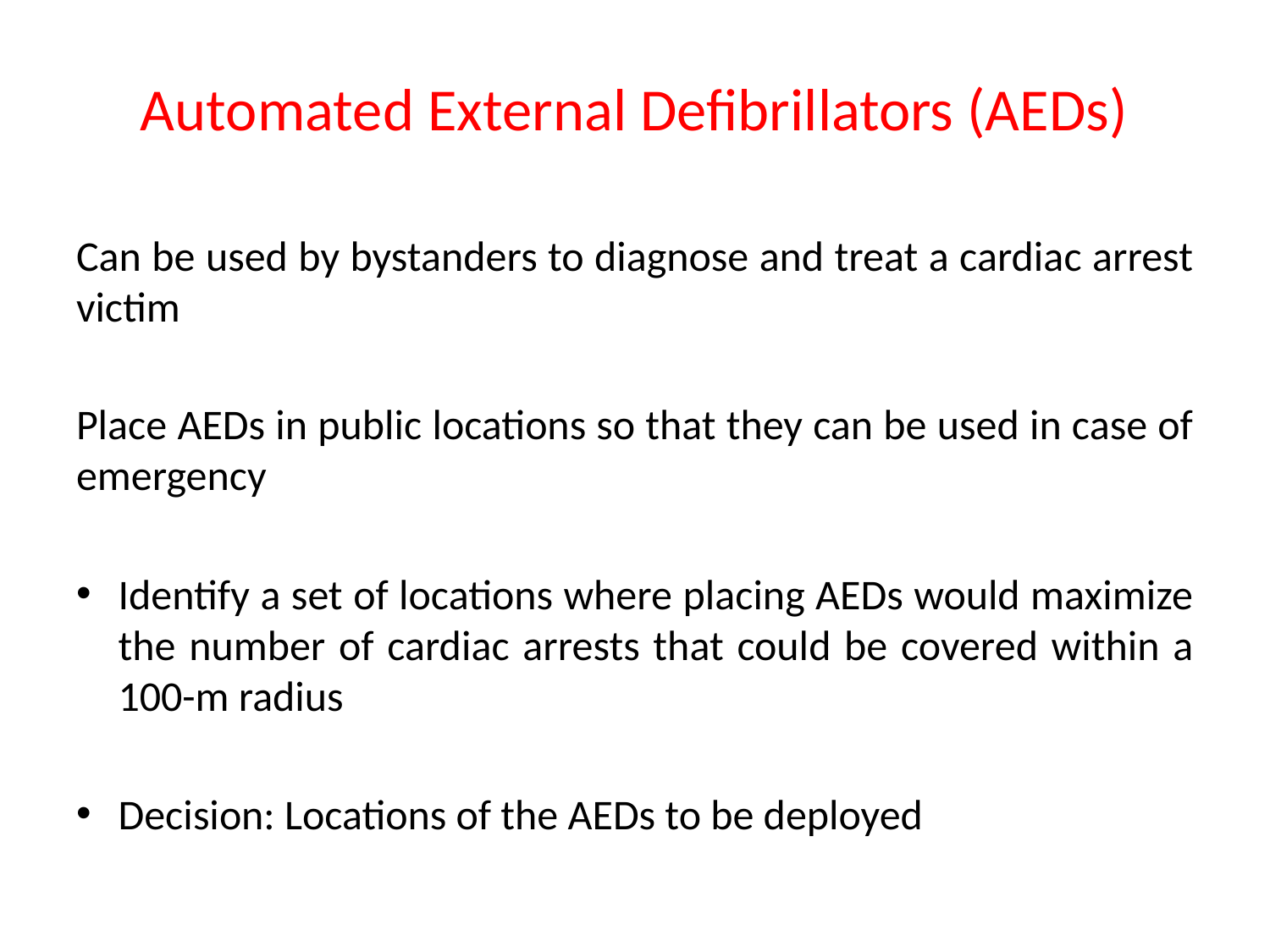

# Automated External Defibrillators (AEDs)
Can be used by bystanders to diagnose and treat a cardiac arrest victim

Place AEDs in public locations so that they can be used in case of emergency

Identify a set of locations where placing AEDs would maximize the number of cardiac arrests that could be covered within a 100-m radius

Decision: Locations of the AEDs to be deployed